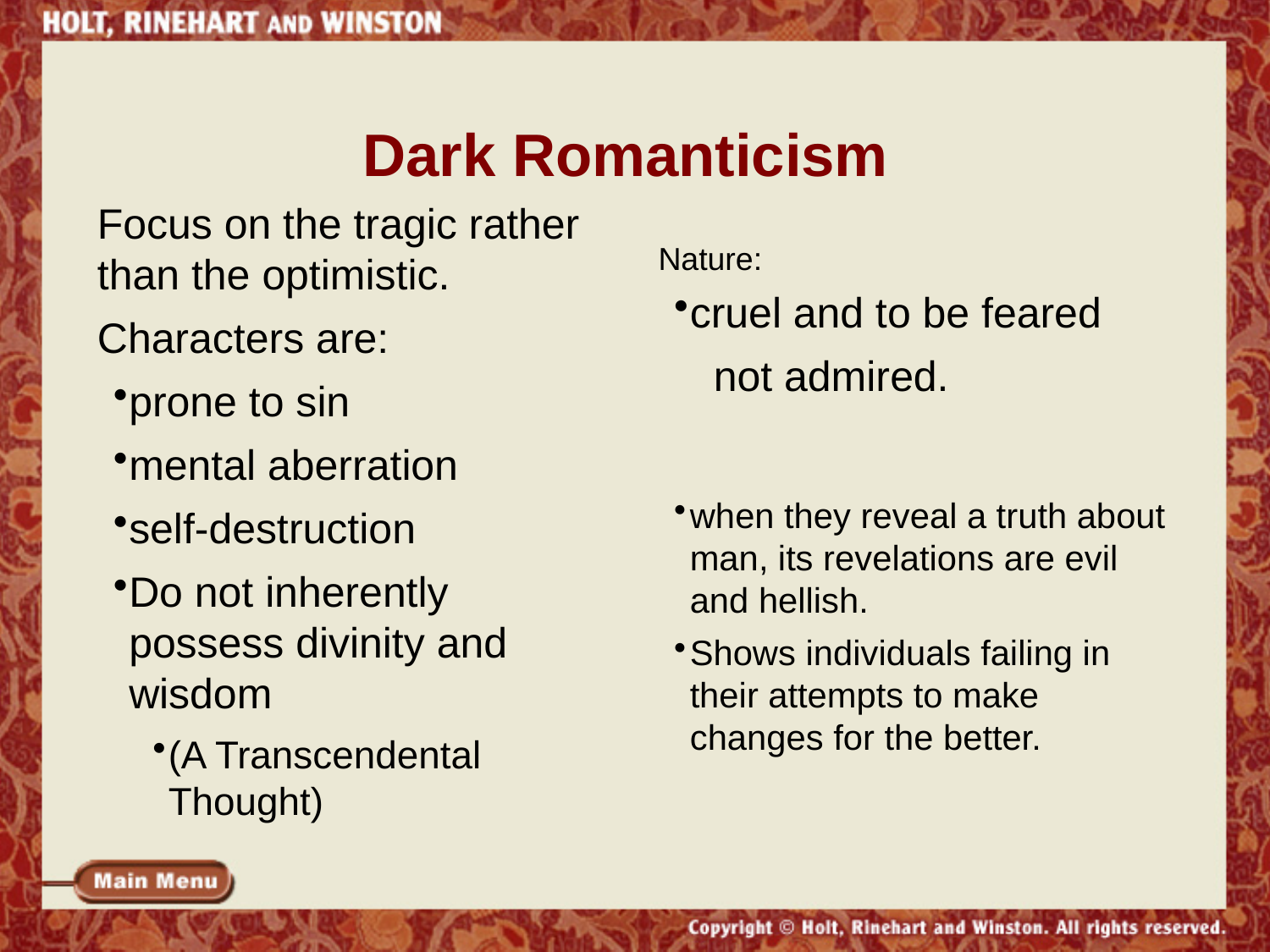

# Dark Romanticism
Focus on the tragic rather than the optimistic.
Characters are:
prone to sin
mental aberration
self-destruction
Do not inherently possess divinity and wisdom
(A Transcendental Thought)

Nature:
cruel and to be feared
not admired.

when they reveal a truth about man, its revelations are evil and hellish.
Shows individuals failing in their attempts to make changes for the better.